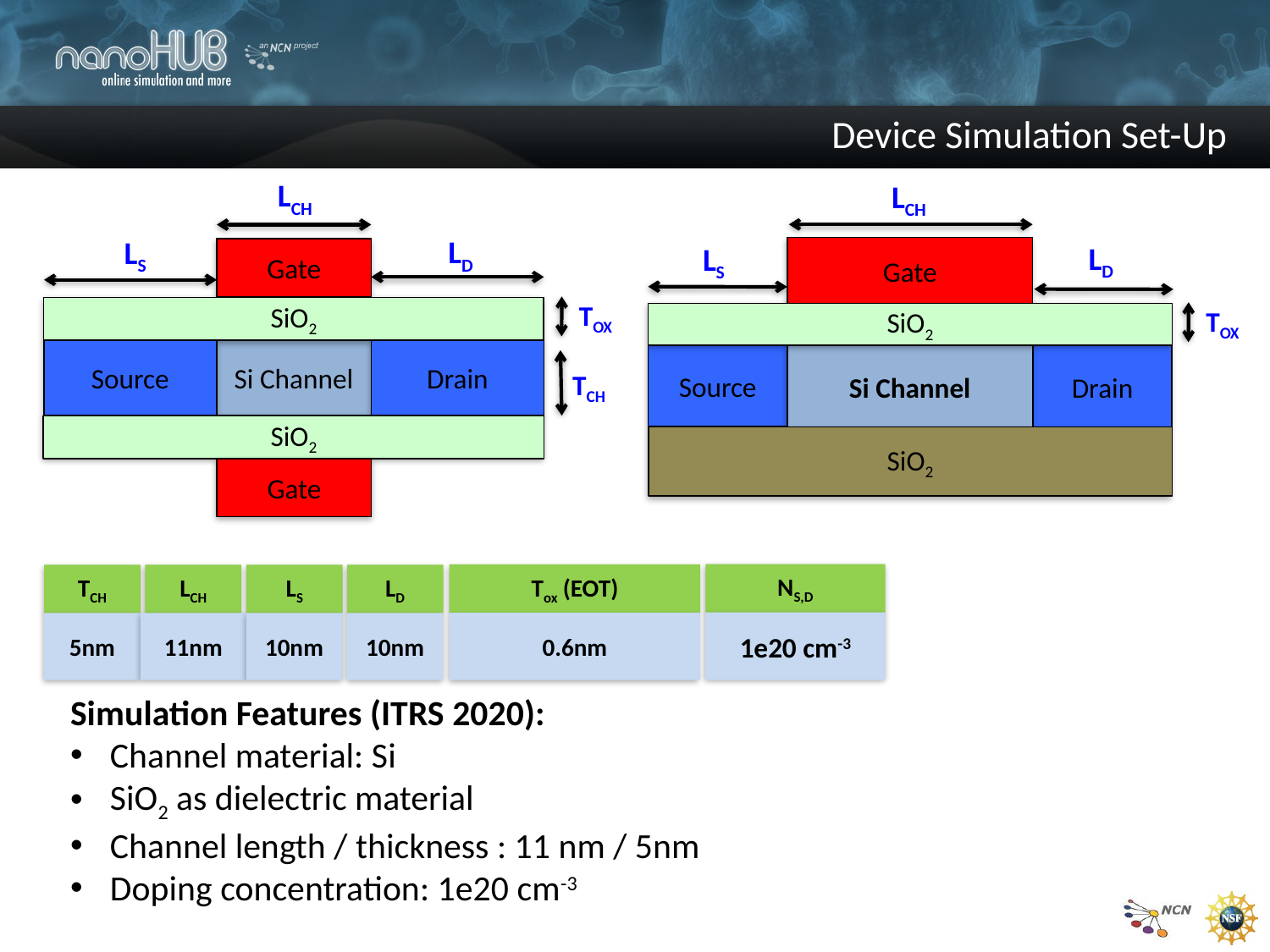

Device Simulation Set-Up
LCH
LCH
LD
LS
LD
LS
Gate
Gate
TOX
SiO2
TOX
SiO2
Source
Si Channel
Drain
Source
Si Channel
Drain
TCH
SiO2
SiO2
Gate
NS,D
Tox (EOT)
TCH
LCH
LS
LD
1e20 cm-3
0.6nm
5nm
11nm
10nm
10nm
Simulation Features (ITRS 2020):
Channel material: Si
SiO2 as dielectric material
Channel length / thickness : 11 nm / 5nm
Doping concentration: 1e20 cm-3